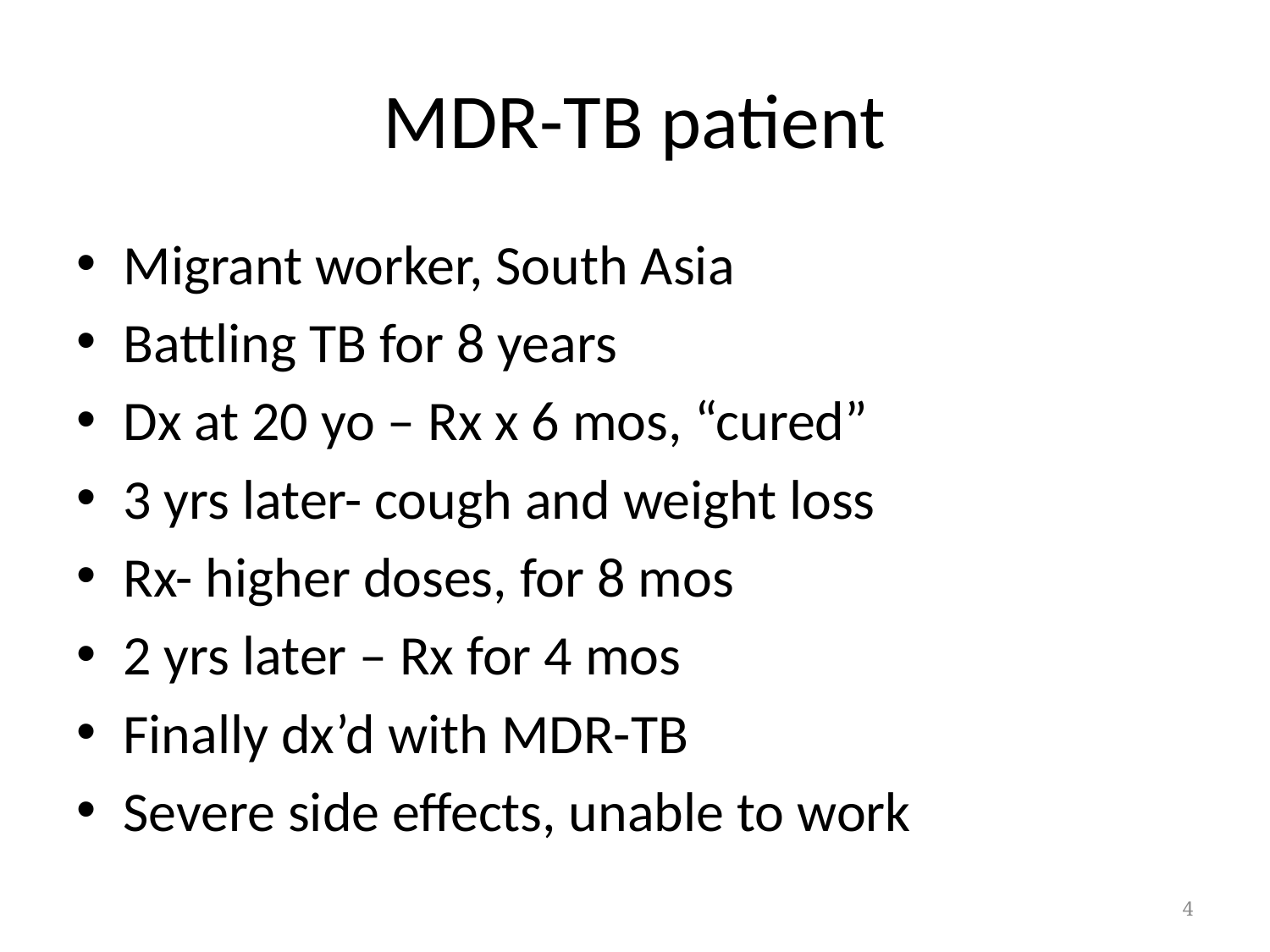

# MDR-TB patient
Migrant worker, South Asia
Battling TB for 8 years
Dx at 20 yo – Rx x 6 mos, “cured”
3 yrs later- cough and weight loss
Rx- higher doses, for 8 mos
2 yrs later – Rx for 4 mos
Finally dx’d with MDR-TB
Severe side effects, unable to work

4